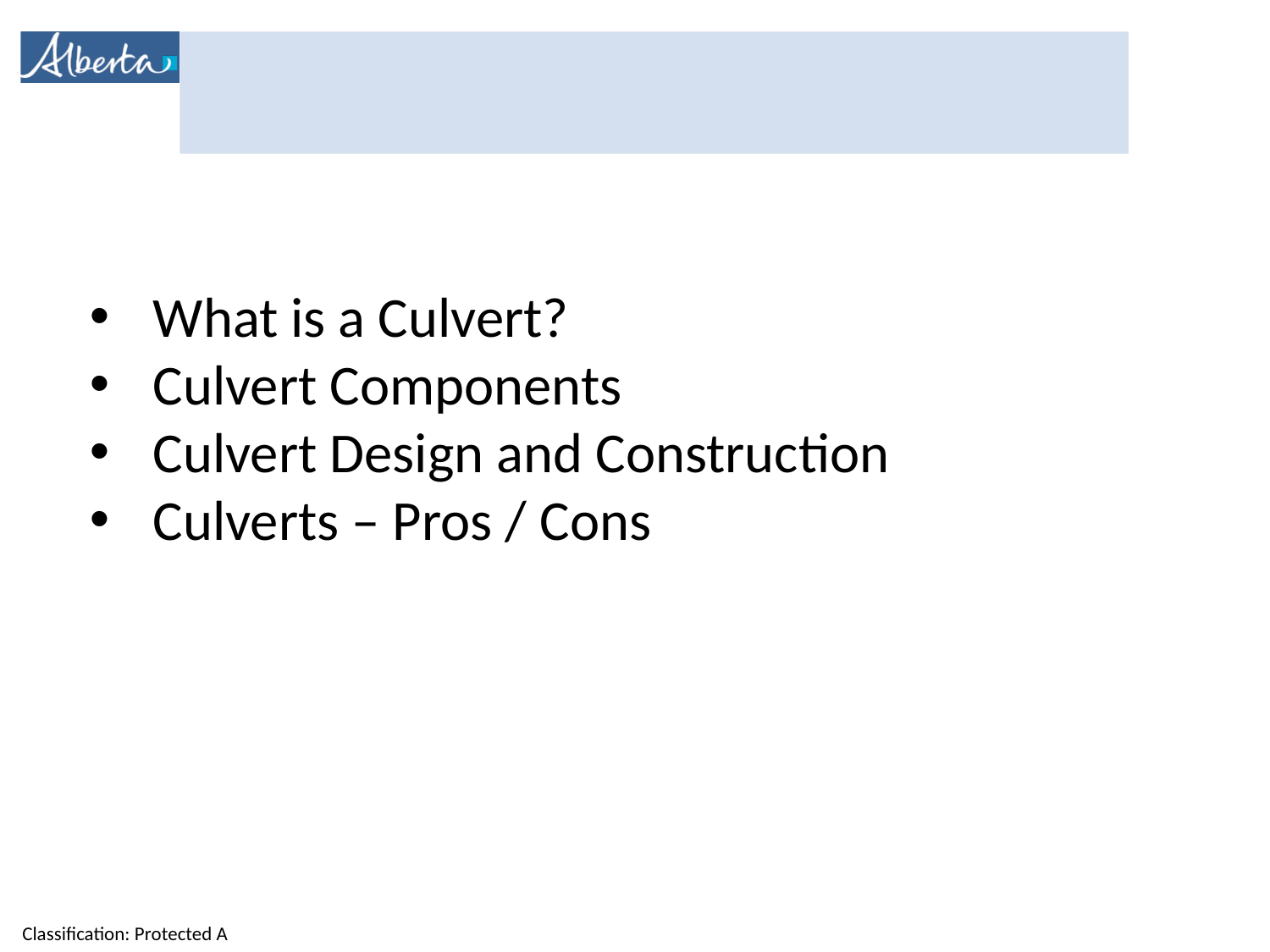

What is a Culvert?
Culvert Components
Culvert Design and Construction
Culverts – Pros / Cons